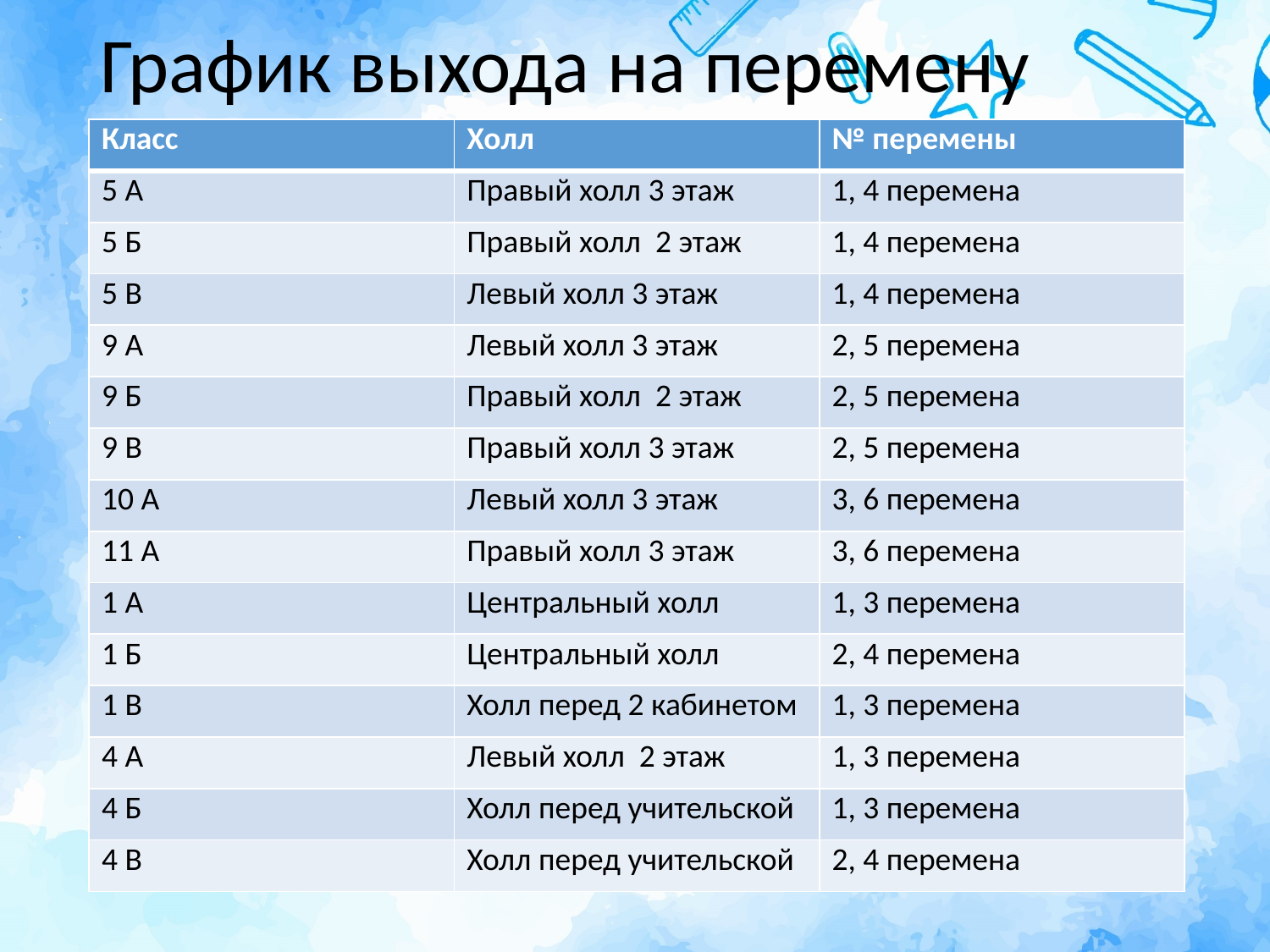

# График выхода на перемену
| Класс | Холл | № перемены |
| --- | --- | --- |
| 5 А | Правый холл 3 этаж | 1, 4 перемена |
| 5 Б | Правый холл 2 этаж | 1, 4 перемена |
| 5 В | Левый холл 3 этаж | 1, 4 перемена |
| 9 А | Левый холл 3 этаж | 2, 5 перемена |
| 9 Б | Правый холл 2 этаж | 2, 5 перемена |
| 9 В | Правый холл 3 этаж | 2, 5 перемена |
| 10 А | Левый холл 3 этаж | 3, 6 перемена |
| 11 А | Правый холл 3 этаж | 3, 6 перемена |
| 1 А | Центральный холл | 1, 3 перемена |
| 1 Б | Центральный холл | 2, 4 перемена |
| 1 В | Холл перед 2 кабинетом | 1, 3 перемена |
| 4 А | Левый холл 2 этаж | 1, 3 перемена |
| 4 Б | Холл перед учительской | 1, 3 перемена |
| 4 В | Холл перед учительской | 2, 4 перемена |